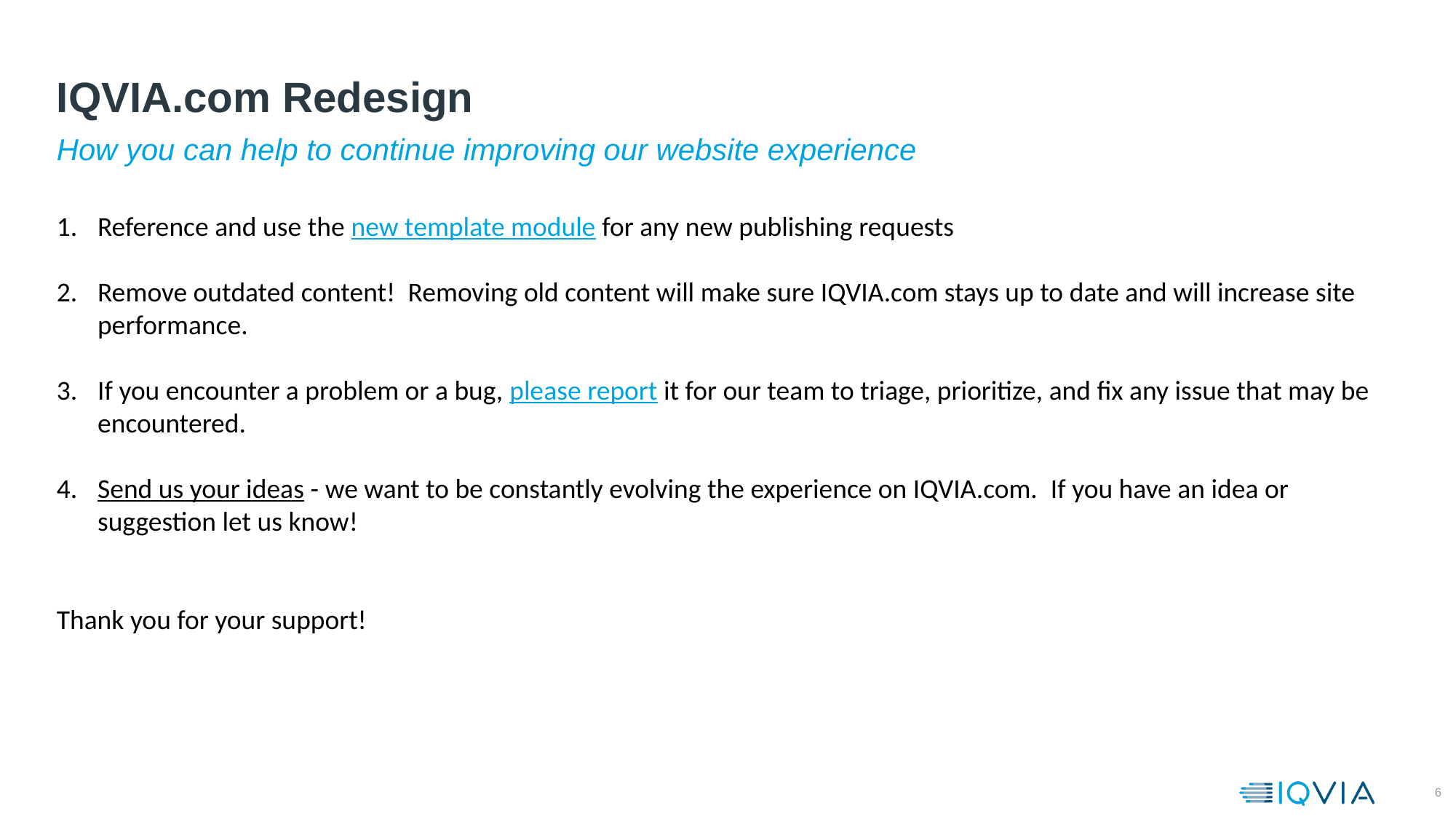

# IQVIA.com Redesign
How you can help to continue improving our website experience
Reference and use the new template module for any new publishing requests

Remove outdated content!  Removing old content will make sure IQVIA.com stays up to date and will increase site performance.

If you encounter a problem or a bug, please report it for our team to triage, prioritize, and fix any issue that may be encountered.

Send us your ideas - we want to be constantly evolving the experience on IQVIA.com.  If you have an idea or suggestion let us know!

Thank you for your support!